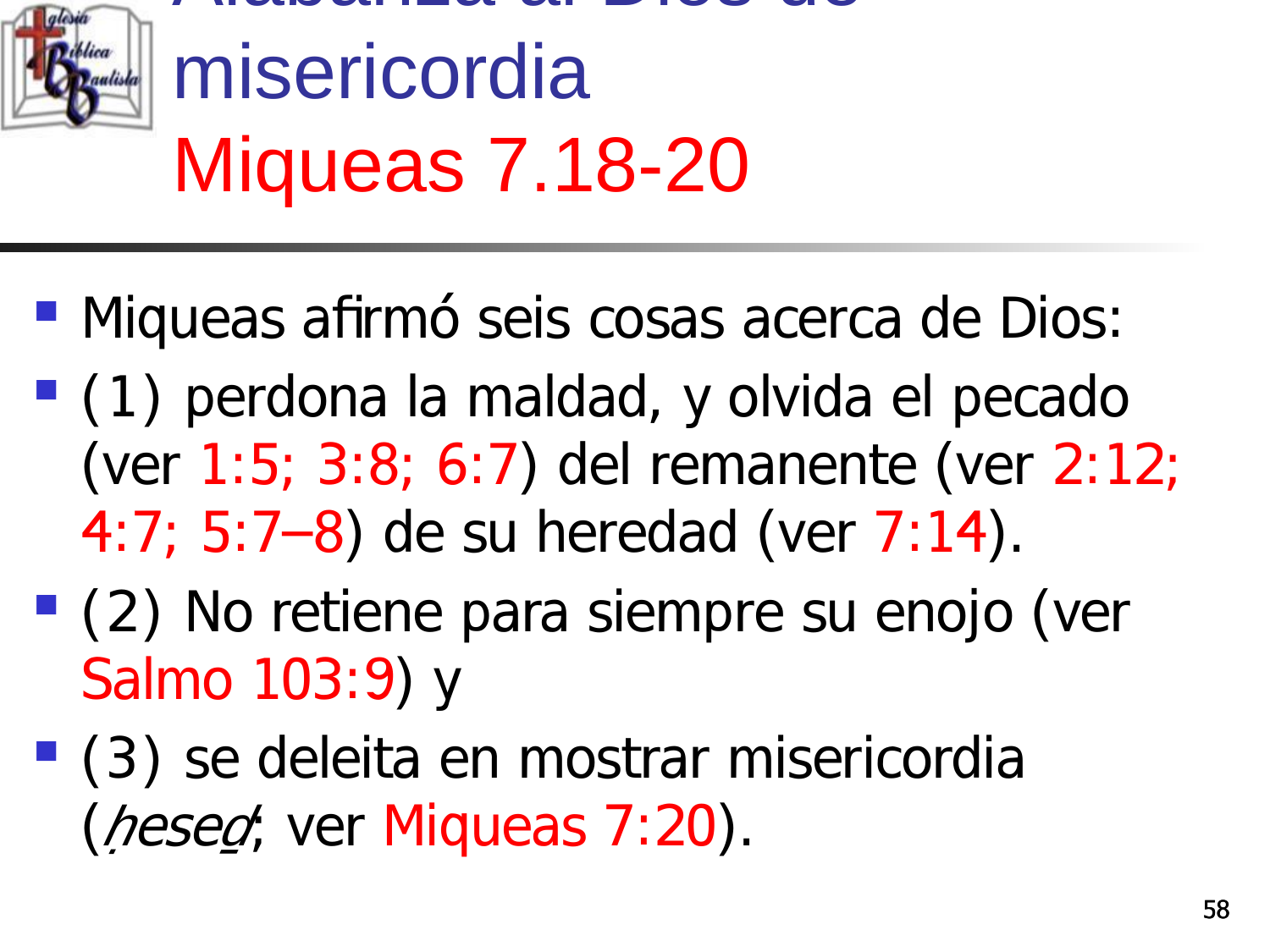

# Alabanza al Dios de misericordia Miqueas 7.18-20
Miqueas afirmó seis cosas acerca de Dios:
(1) perdona la maldad, y olvida el pecado (ver 1:5; 3:8; 6:7) del remanente (ver 2:12; 4:7; 5:7–8) de su heredad (ver 7:14).
(2) No retiene para siempre su enojo (ver Salmo 103:9) y
(3) se deleita en mostrar misericordia (ḥeseḏ; ver Miqueas 7:20).

58
58